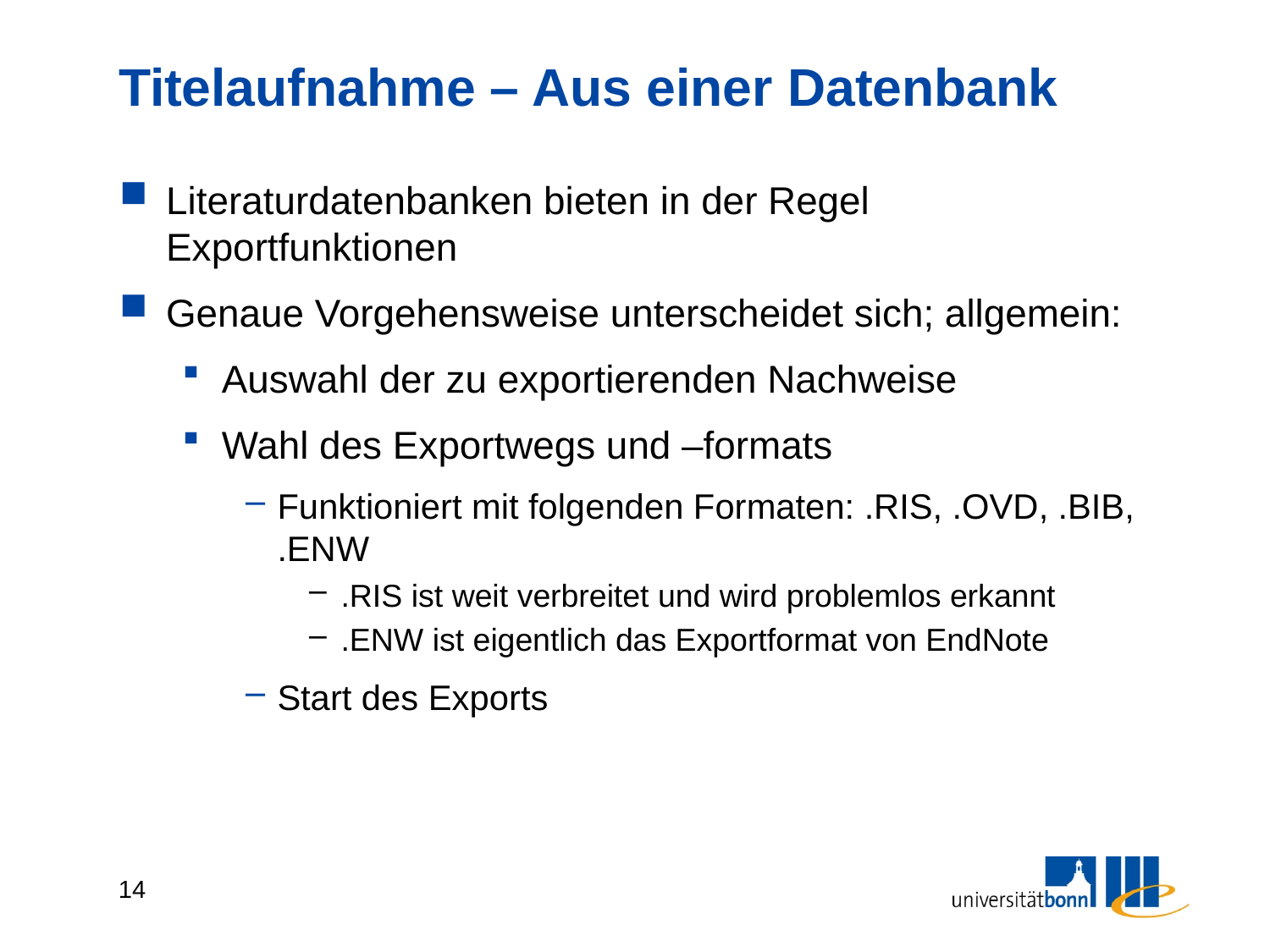

# Titelaufnahme – Aus einer Datenbank
Literaturdatenbanken bieten in der Regel Exportfunktionen
Genaue Vorgehensweise unterscheidet sich; allgemein:
Auswahl der zu exportierenden Nachweise
Wahl des Exportwegs und –formats
Funktioniert mit folgenden Formaten: .RIS, .OVD, .BIB, .ENW
.RIS ist weit verbreitet und wird problemlos erkannt
.ENW ist eigentlich das Exportformat von EndNote
Start des Exports